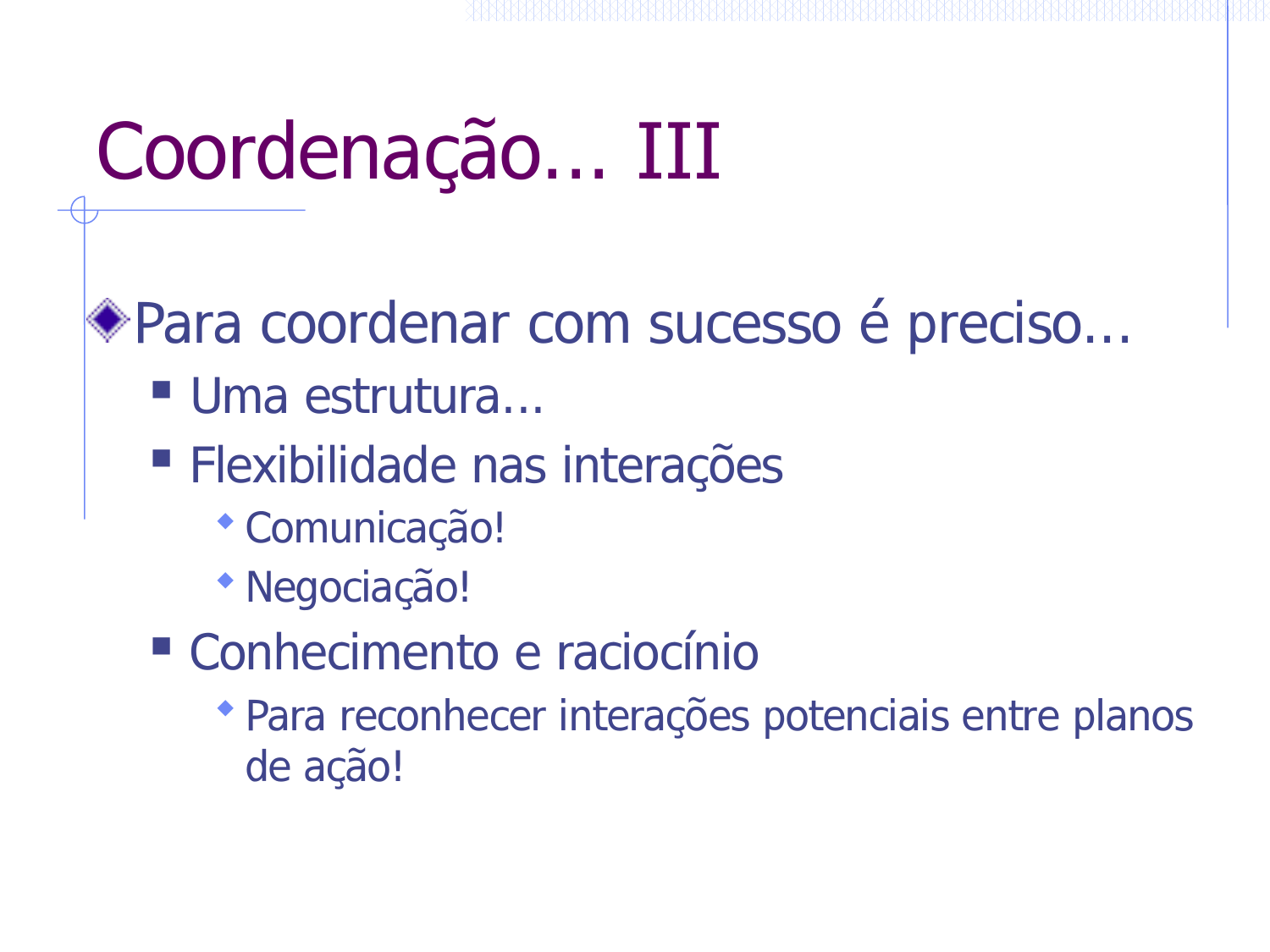

# Coordenação... III
Para coordenar com sucesso é preciso...
Uma estrutura...
Flexibilidade nas interações
Comunicação!
Negociação!
Conhecimento e raciocínio
Para reconhecer interações potenciais entre planos de ação!